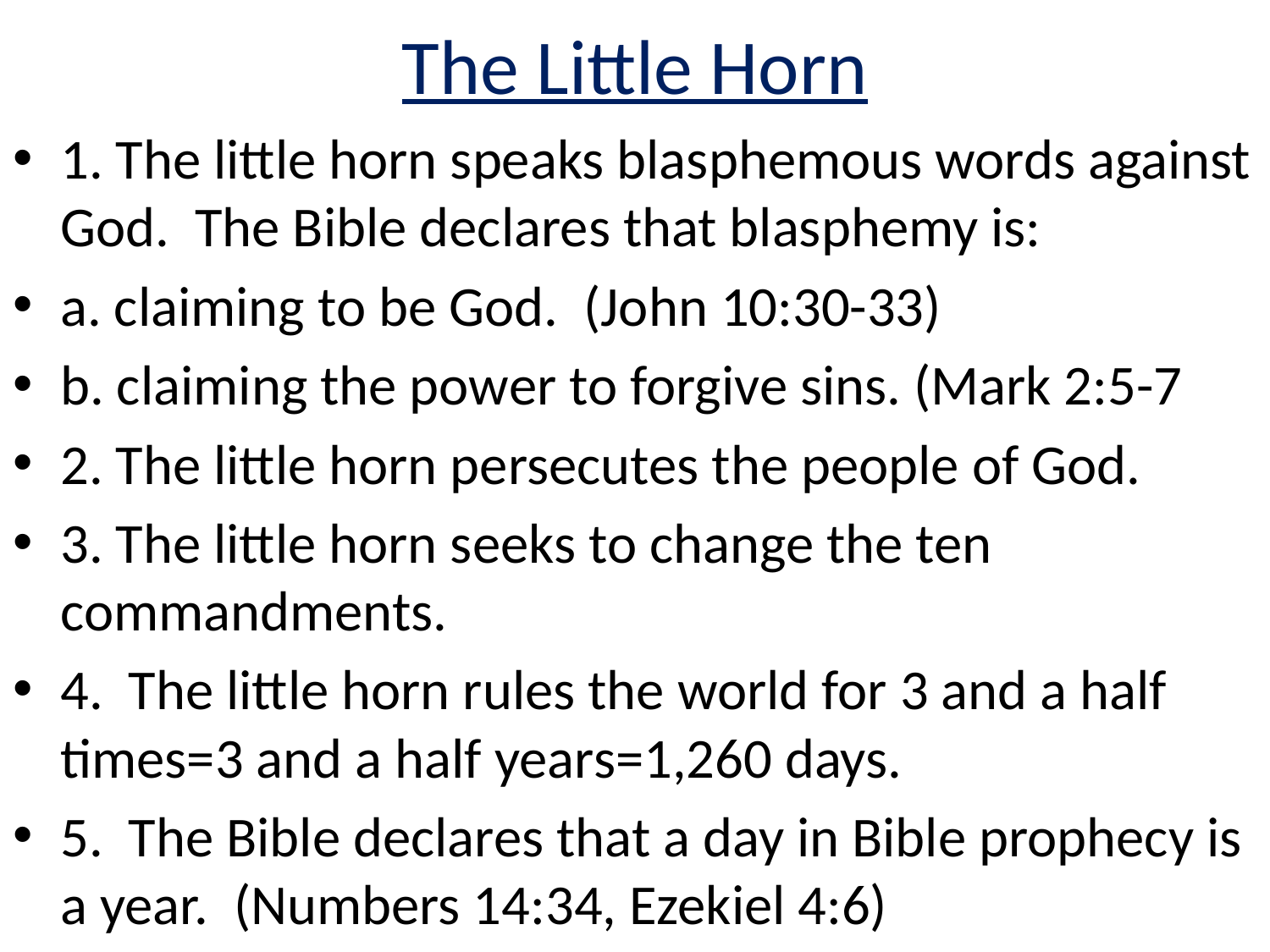

# The Little Horn
1. The little horn speaks blasphemous words against God.  The Bible declares that blasphemy is:
a. claiming to be God.  (John 10:30-33)
b. claiming the power to forgive sins. (Mark 2:5-7
2. The little horn persecutes the people of God.
3. The little horn seeks to change the ten commandments.
4.  The little horn rules the world for 3 and a half times=3 and a half years=1,260 days.
5.  The Bible declares that a day in Bible prophecy is a year.  (Numbers 14:34, Ezekiel 4:6)